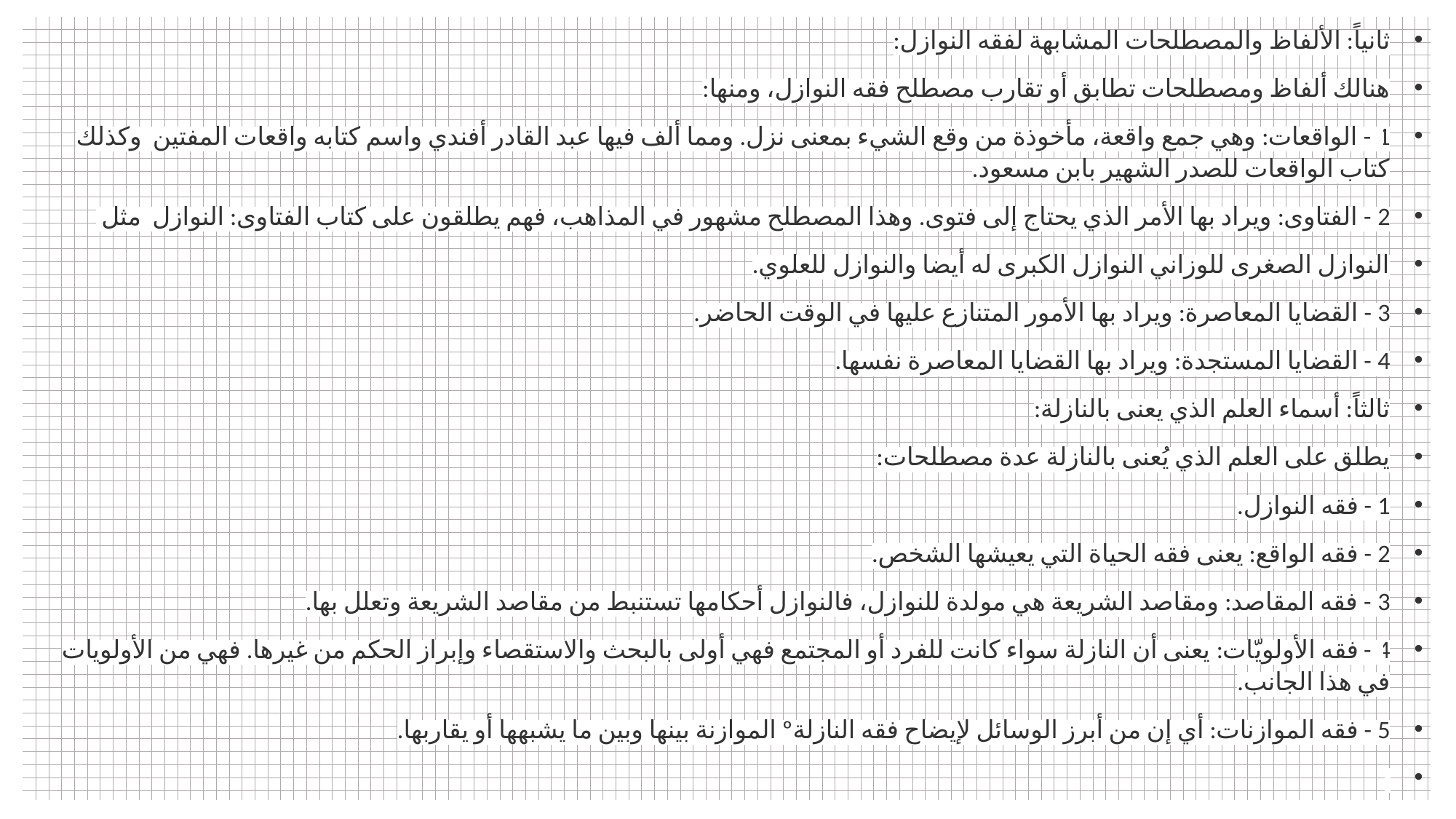

ثانياً: الألفاظ والمصطلحات المشابهة لفقه النوازل:
هنالك ألفاظ ومصطلحات تطابق أو تقارب مصطلح فقه النوازل، ومنها:
1 - الواقعات: وهي جمع واقعة، مأخوذة من وقع الشيء بمعنى نزل. ومما ألف فيها عبد القادر أفندي واسم كتابه واقعات المفتين  وكذلك كتاب الواقعات للصدر الشهير بابن مسعود.
2 - الفتاوى: ويراد بها الأمر الذي يحتاج إلى فتوى. وهذا المصطلح مشهور في المذاهب، فهم يطلقون على كتاب الفتاوى: النوازل  مثل
النوازل الصغرى للوزاني النوازل الكبرى له أيضا والنوازل للعلوي.
3 - القضايا المعاصرة: ويراد بها الأمور المتنازع عليها في الوقت الحاضر.
4 - القضايا المستجدة: ويراد بها القضايا المعاصرة نفسها.
ثالثاً: أسماء العلم الذي يعنى بالنازلة:
يطلق على العلم الذي يُعنى بالنازلة عدة مصطلحات:
1 - فقه النوازل.
2 - فقه الواقع: يعنى فقه الحياة التي يعيشها الشخص.
3 - فقه المقاصد: ومقاصد الشريعة هي مولدة للنوازل، فالنوازل أحكامها تستنبط من مقاصد الشريعة وتعلل بها.
4 - فقه الأولويّات: يعنى أن النازلة سواء كانت للفرد أو المجتمع فهي أولى بالبحث والاستقصاء وإبراز الحكم من غيرها. فهي من الأولويات في هذا الجانب.
5 - فقه الموازنات: أي إن من أبرز الوسائل لإيضاح فقه النازلةº الموازنة بينها وبين ما يشبهها أو يقاربها.